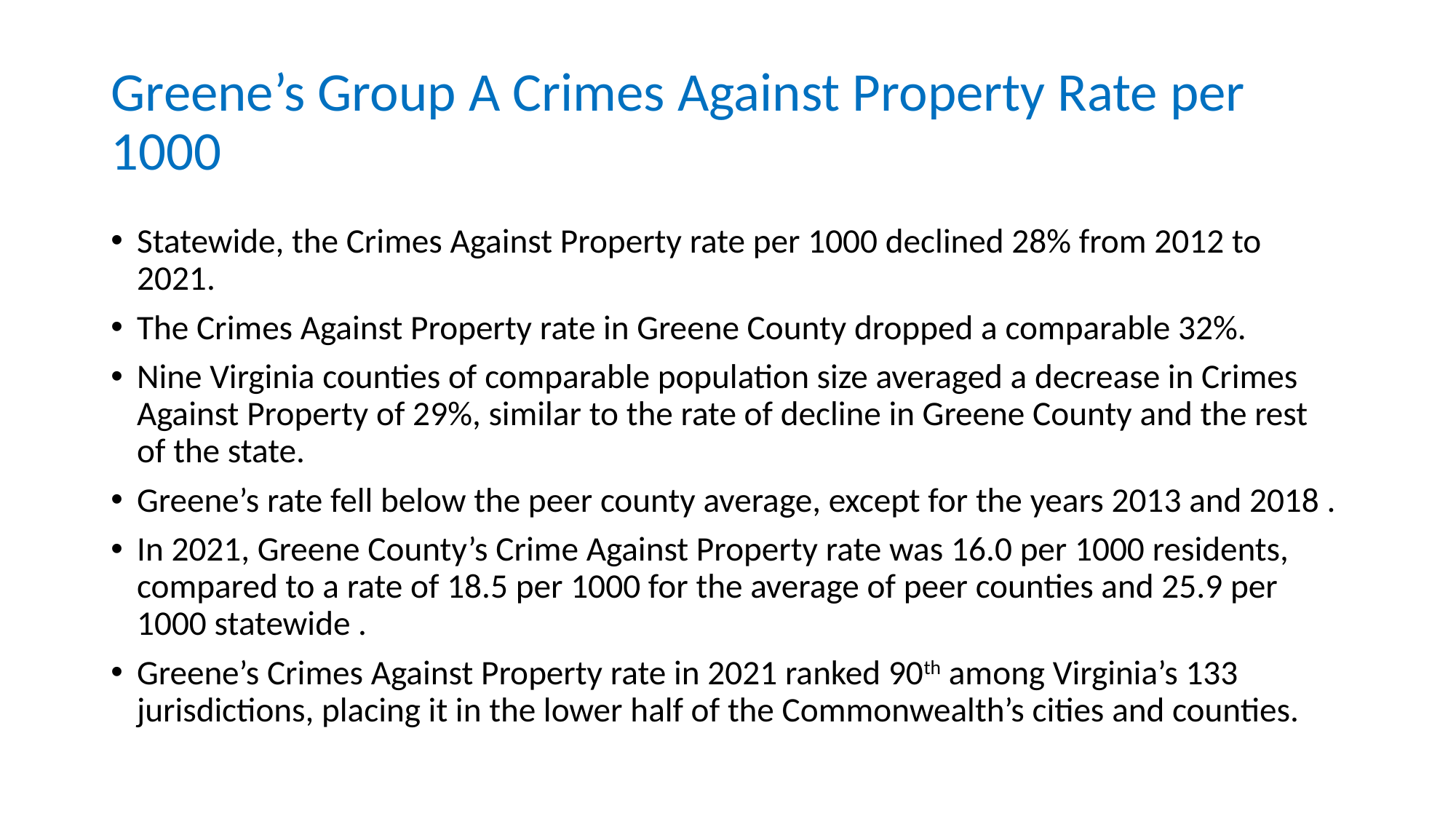

# Greene’s Group A Crimes Against Property Rate per 1000
Statewide, the Crimes Against Property rate per 1000 declined 28% from 2012 to 2021.
The Crimes Against Property rate in Greene County dropped a comparable 32%.
Nine Virginia counties of comparable population size averaged a decrease in Crimes Against Property of 29%, similar to the rate of decline in Greene County and the rest of the state.
Greene’s rate fell below the peer county average, except for the years 2013 and 2018 .
In 2021, Greene County’s Crime Against Property rate was 16.0 per 1000 residents, compared to a rate of 18.5 per 1000 for the average of peer counties and 25.9 per 1000 statewide .
Greene’s Crimes Against Property rate in 2021 ranked 90th among Virginia’s 133 jurisdictions, placing it in the lower half of the Commonwealth’s cities and counties.